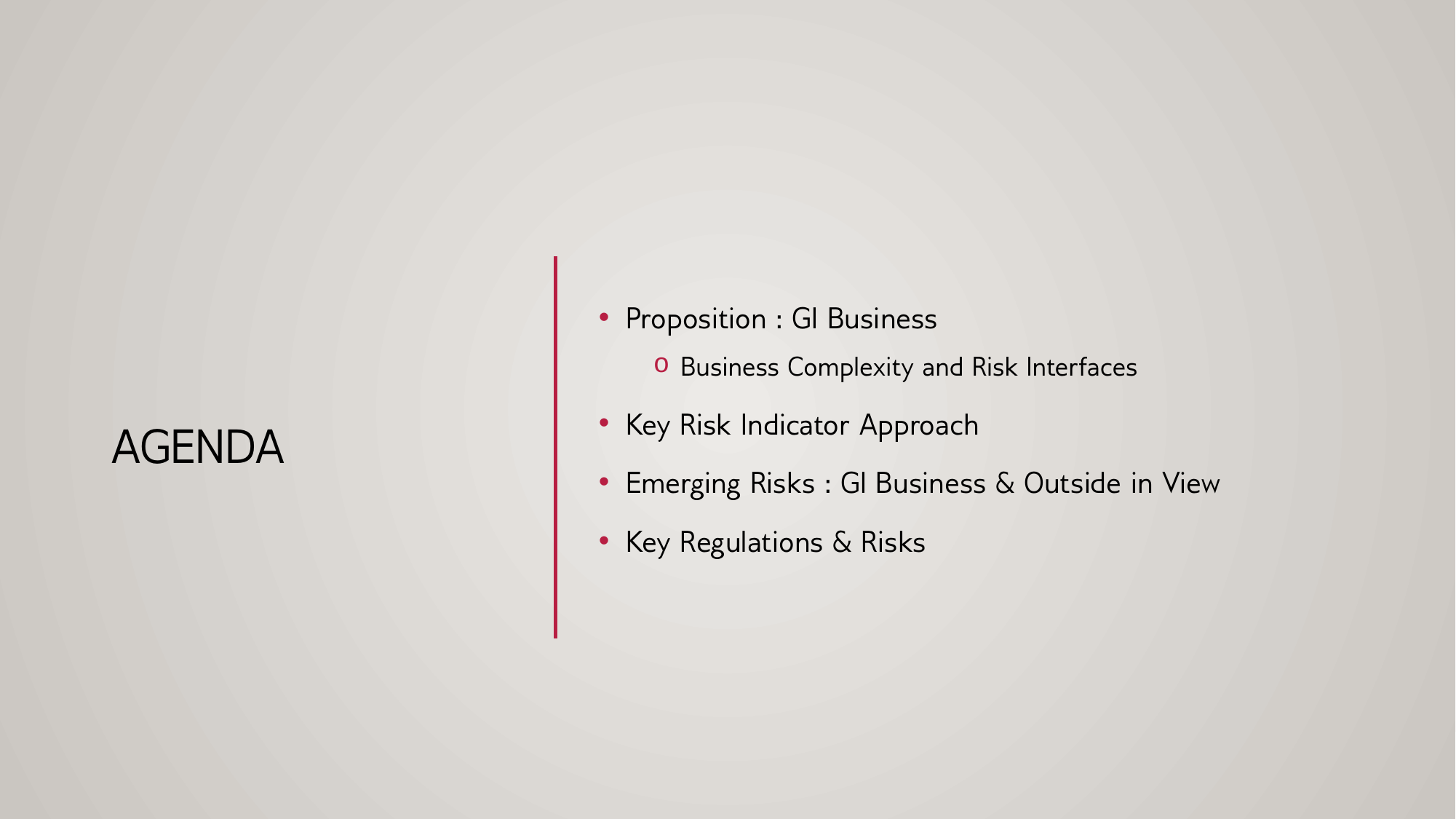

# Agenda
Proposition : GI Business
Business Complexity and Risk Interfaces
Key Risk Indicator Approach
Emerging Risks : GI Business & Outside in View
Key Regulations & Risks